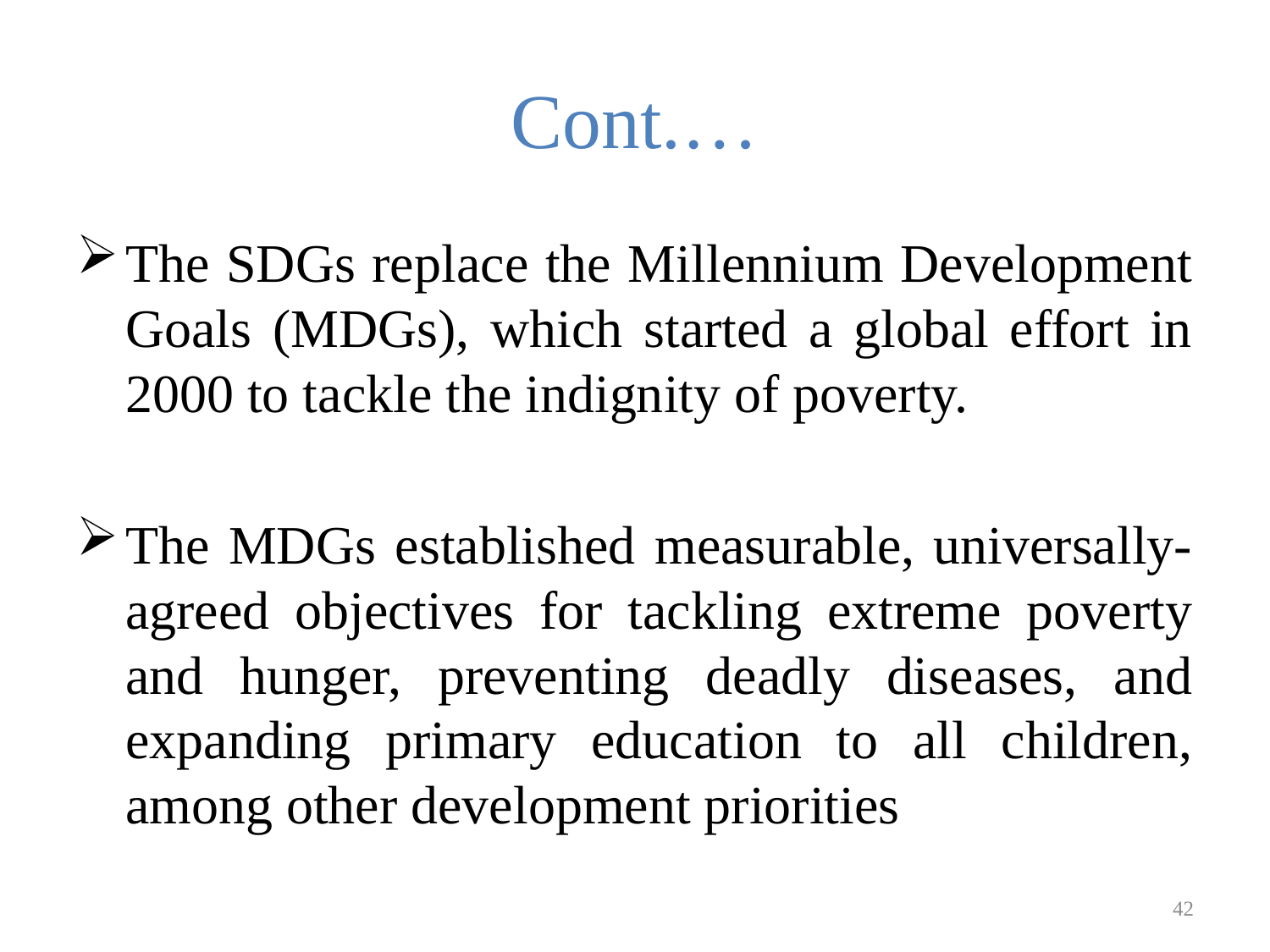

# Cont.…
The SDGs replace the Millennium Development Goals (MDGs), which started a global effort in 2000 to tackle the indignity of poverty.

The MDGs established measurable, universally-agreed objectives for tackling extreme poverty and hunger, preventing deadly diseases, and expanding primary education to all children, among other development priorities
42